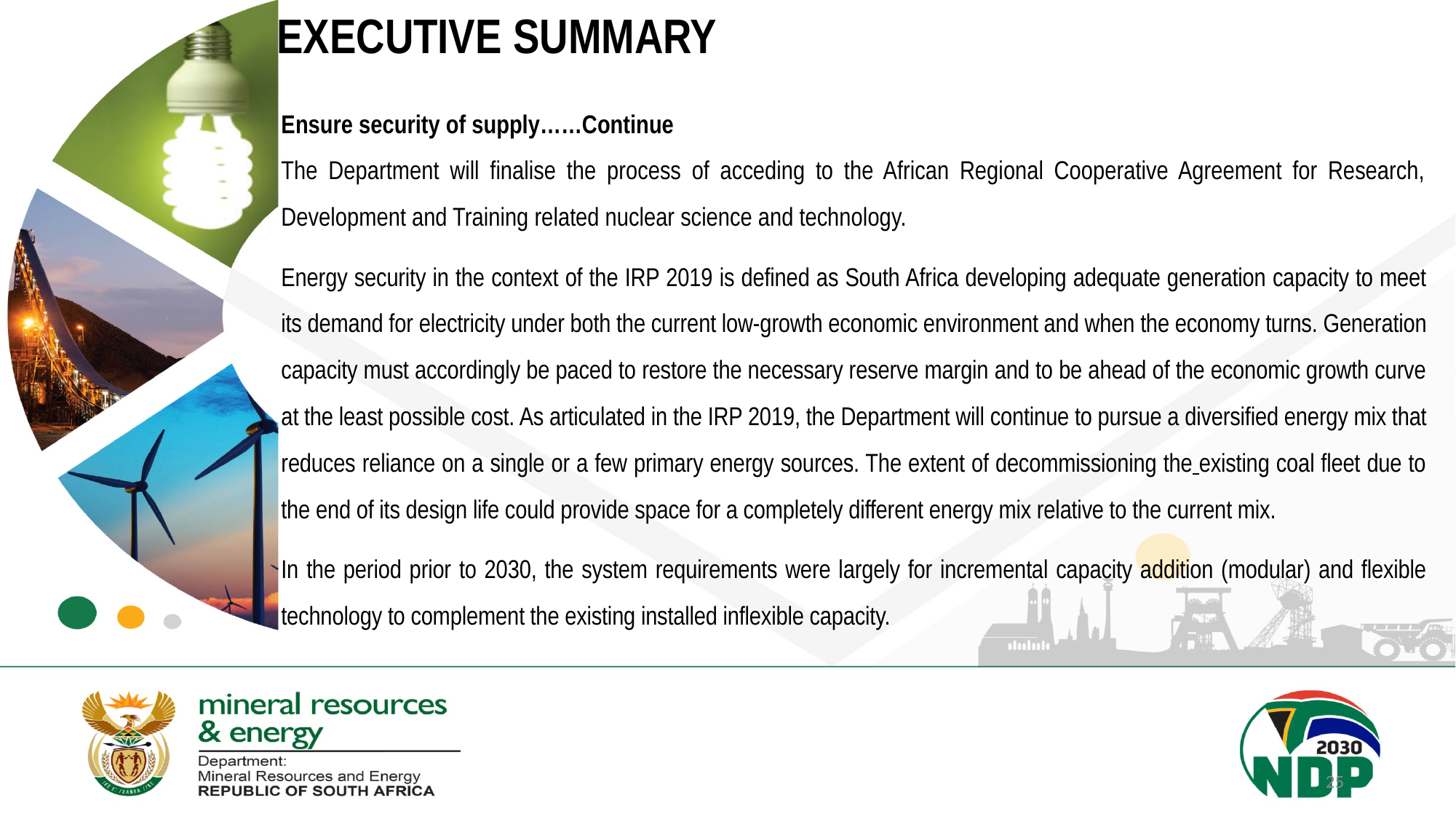

# EXECUTIVE SUMMARY
Ensure security of supply……Continue
The Department will finalise the process of acceding to the African Regional Cooperative Agreement for Research, Development and Training related nuclear science and technology.

Energy security in the context of the IRP 2019 is defined as South Africa developing adequate generation capacity to meet its demand for electricity under both the current low-growth economic environment and when the economy turns. Generation capacity must accordingly be paced to restore the necessary reserve margin and to be ahead of the economic growth curve at the least possible cost. As articulated in the IRP 2019, the Department will continue to pursue a diversified energy mix that reduces reliance on a single or a few primary energy sources. The extent of decommissioning the existing coal fleet due to the end of its design life could provide space for a completely different energy mix relative to the current mix.

In the period prior to 2030, the system requirements were largely for incremental capacity addition (modular) and flexible technology to complement the existing installed inflexible capacity.

25